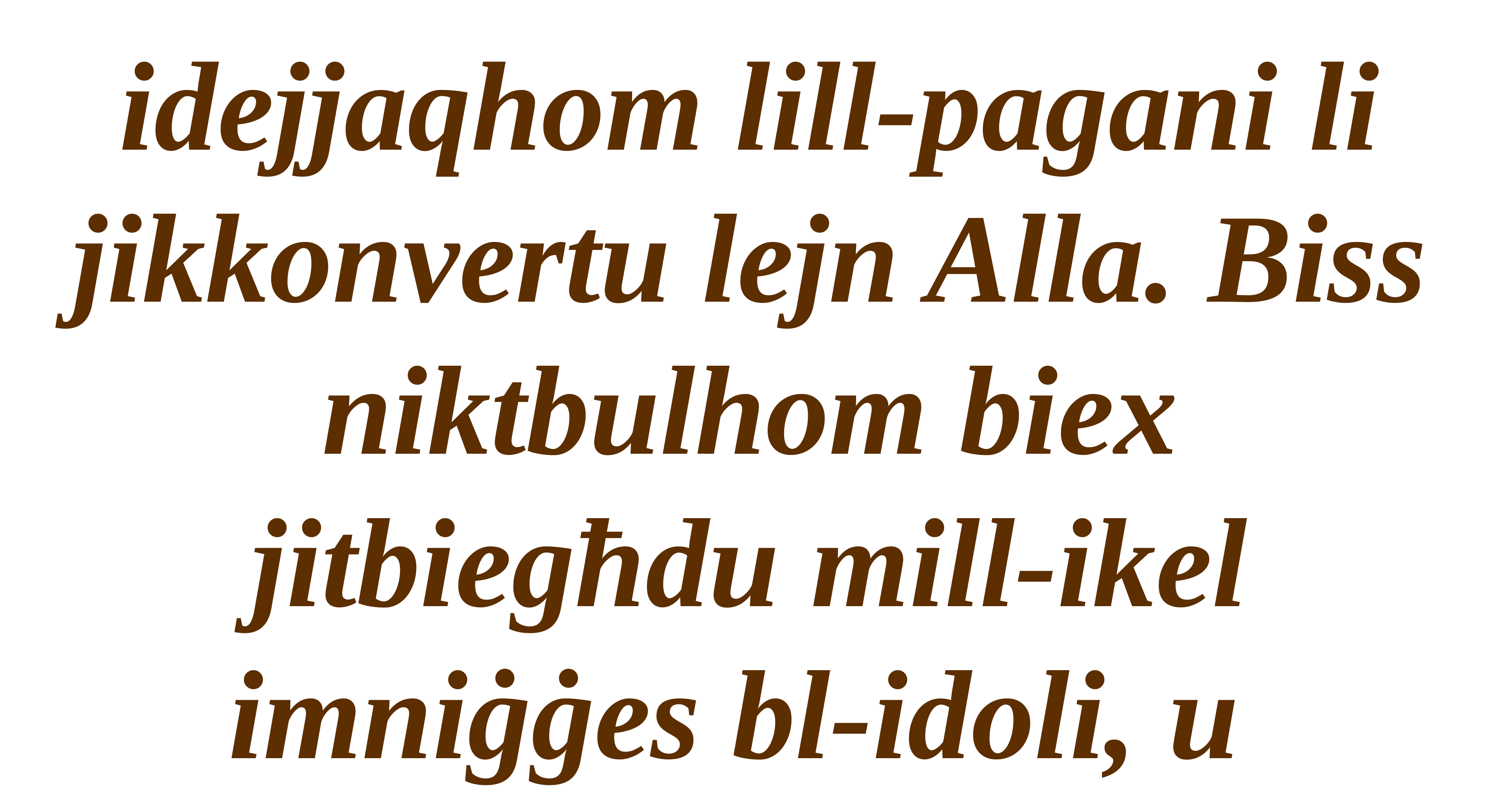

idejjaqhom lill-pagani li jikkonvertu lejn Alla. Biss niktbulhom biex jitbiegħdu mill-ikel imniġġes bl-idoli, u